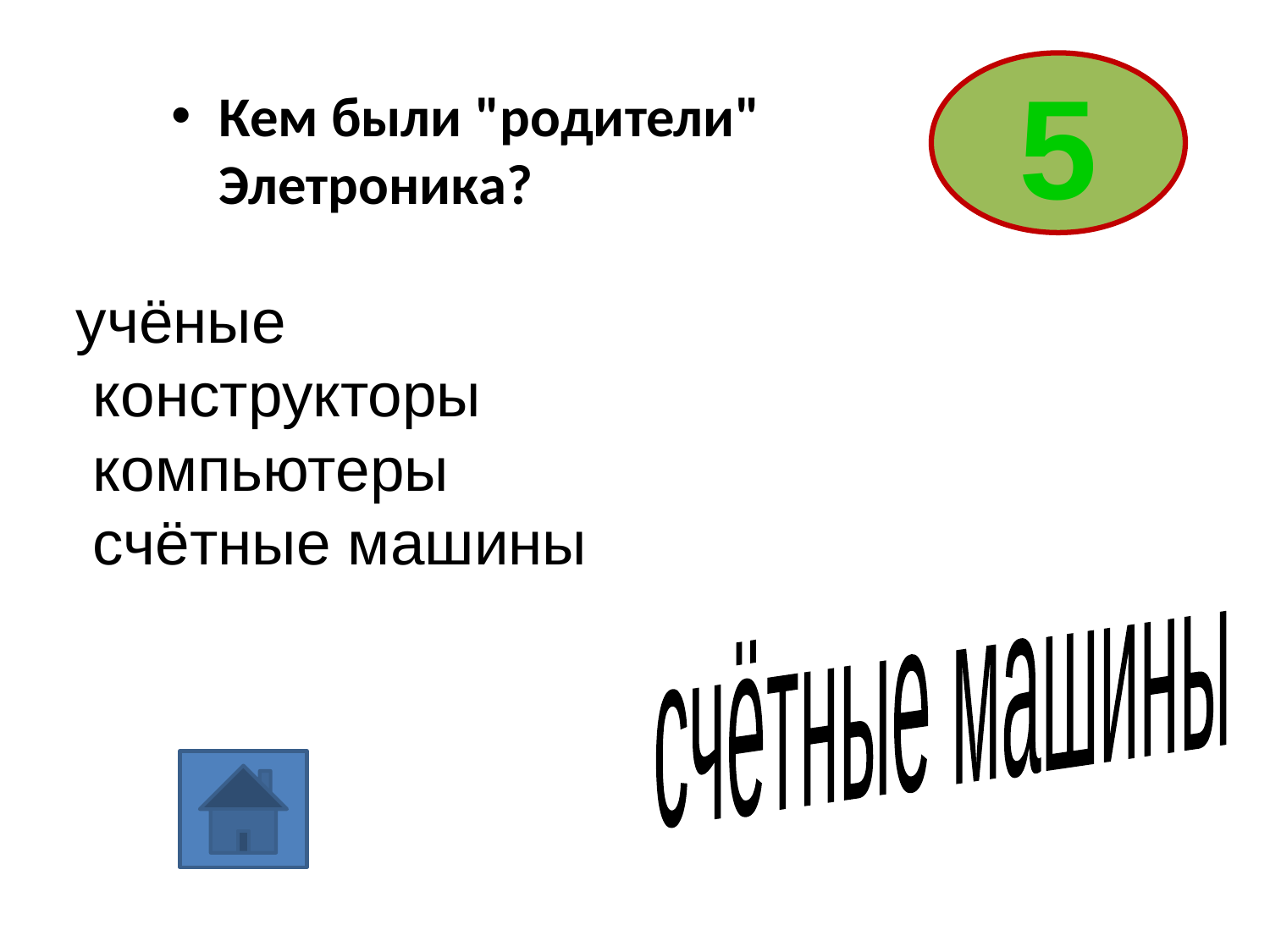

5
Кем были "родители" Элетроника?
учёные 
 конструкторы 
 компьютеры 
 счётные машины
счётные машины